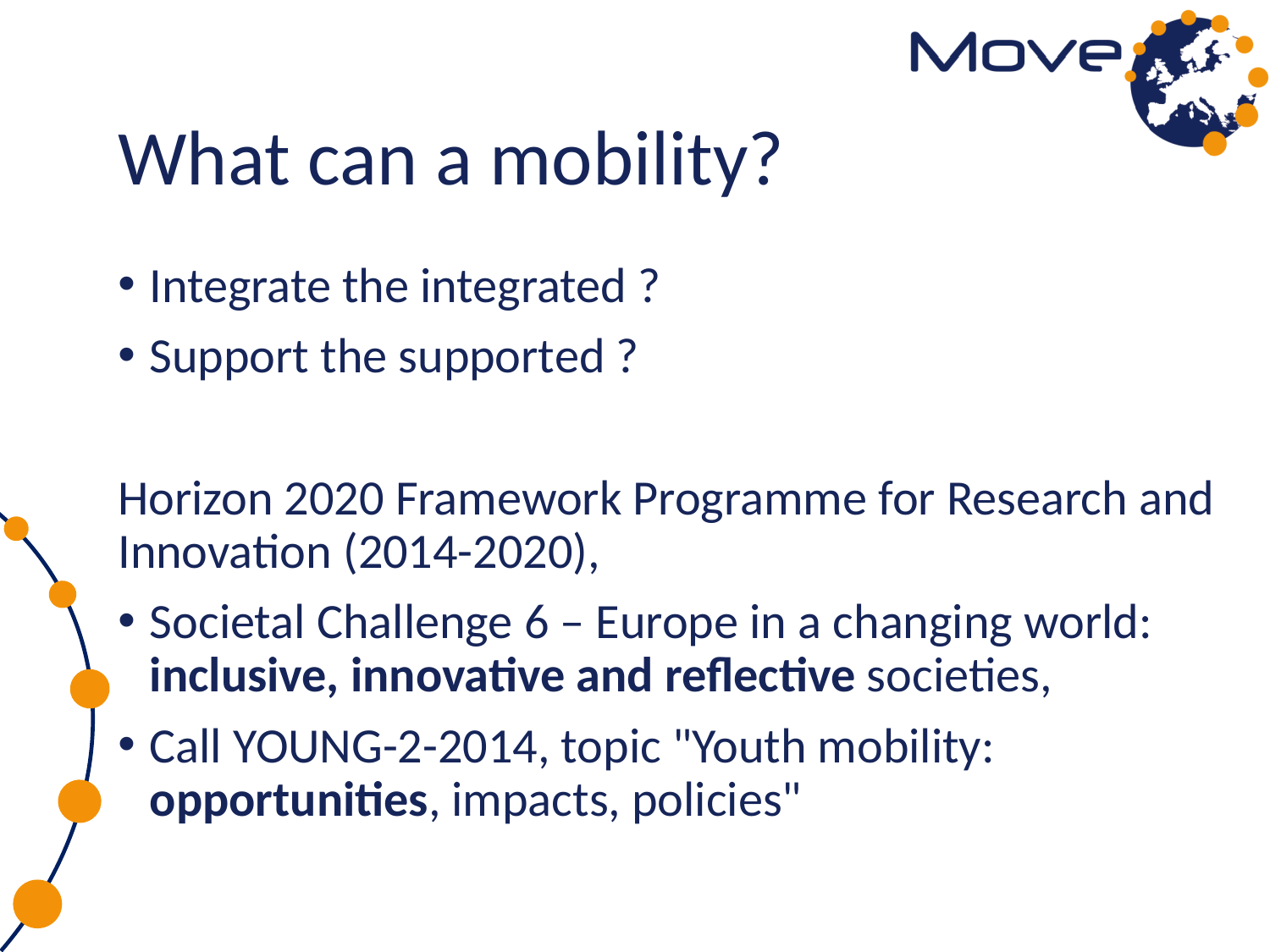

# What can a mobility?
Integrate the integrated ?
Support the supported ?

Horizon 2020 Framework Programme for Research and Innovation (2014-2020),
Societal Challenge 6 – Europe in a changing world: inclusive, innovative and reflective societies,
Call YOUNG-2-2014, topic "Youth mobility: opportunities, impacts, policies"